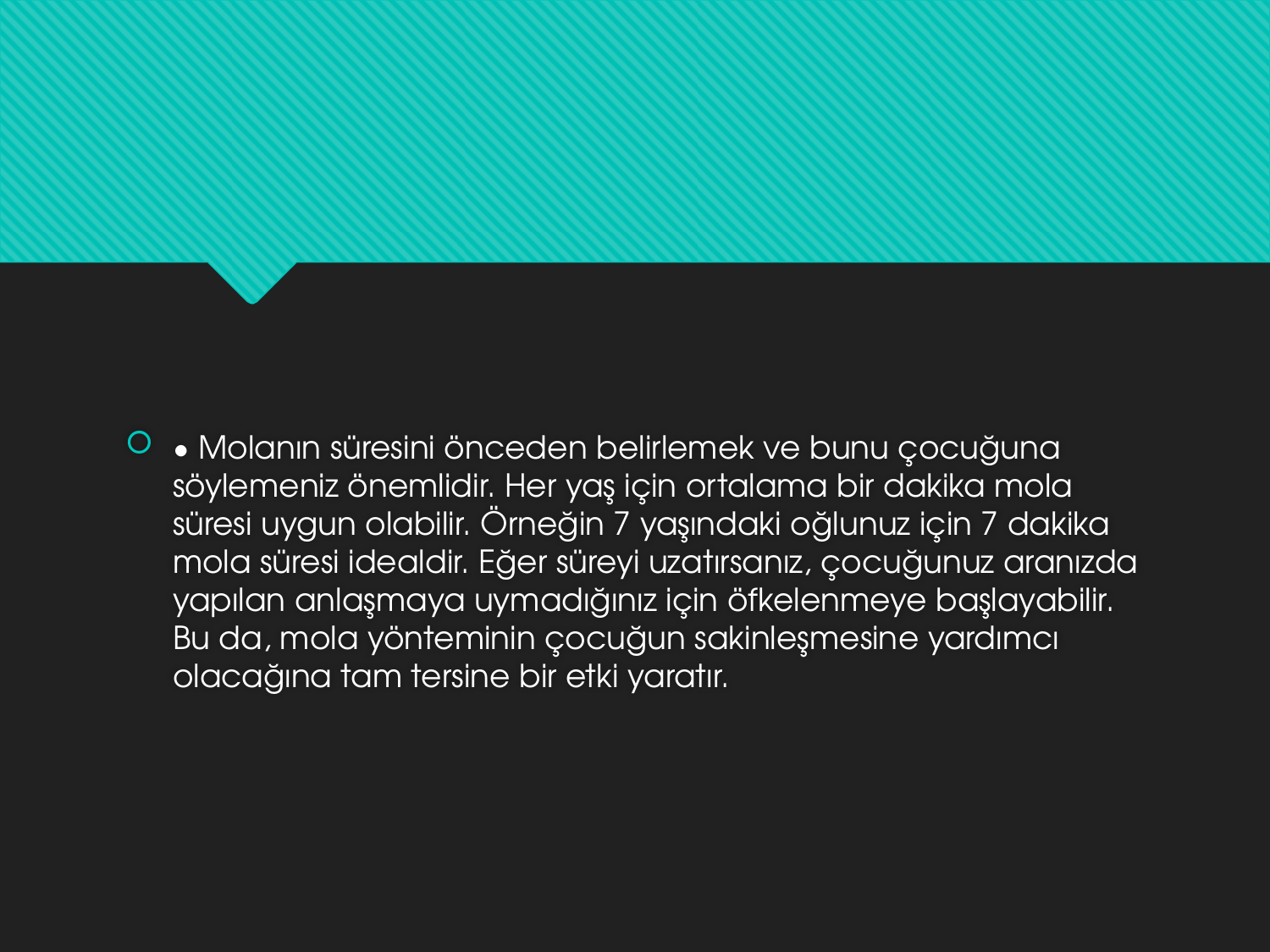

#
• Molanın süresini önceden belirlemek ve bunu çocuğuna söylemeniz önemlidir. Her yaş için ortalama bir dakika mola süresi uygun olabilir. Örneğin 7 yaşındaki oğlunuz için 7 dakika mola süresi idealdir. Eğer süreyi uzatırsanız, çocuğunuz aranızda yapılan anlaşmaya uymadığınız için öfkelenmeye başlayabilir. Bu da, mola yönteminin çocuğun sakinleşmesine yardımcı olacağına tam tersine bir etki yaratır.